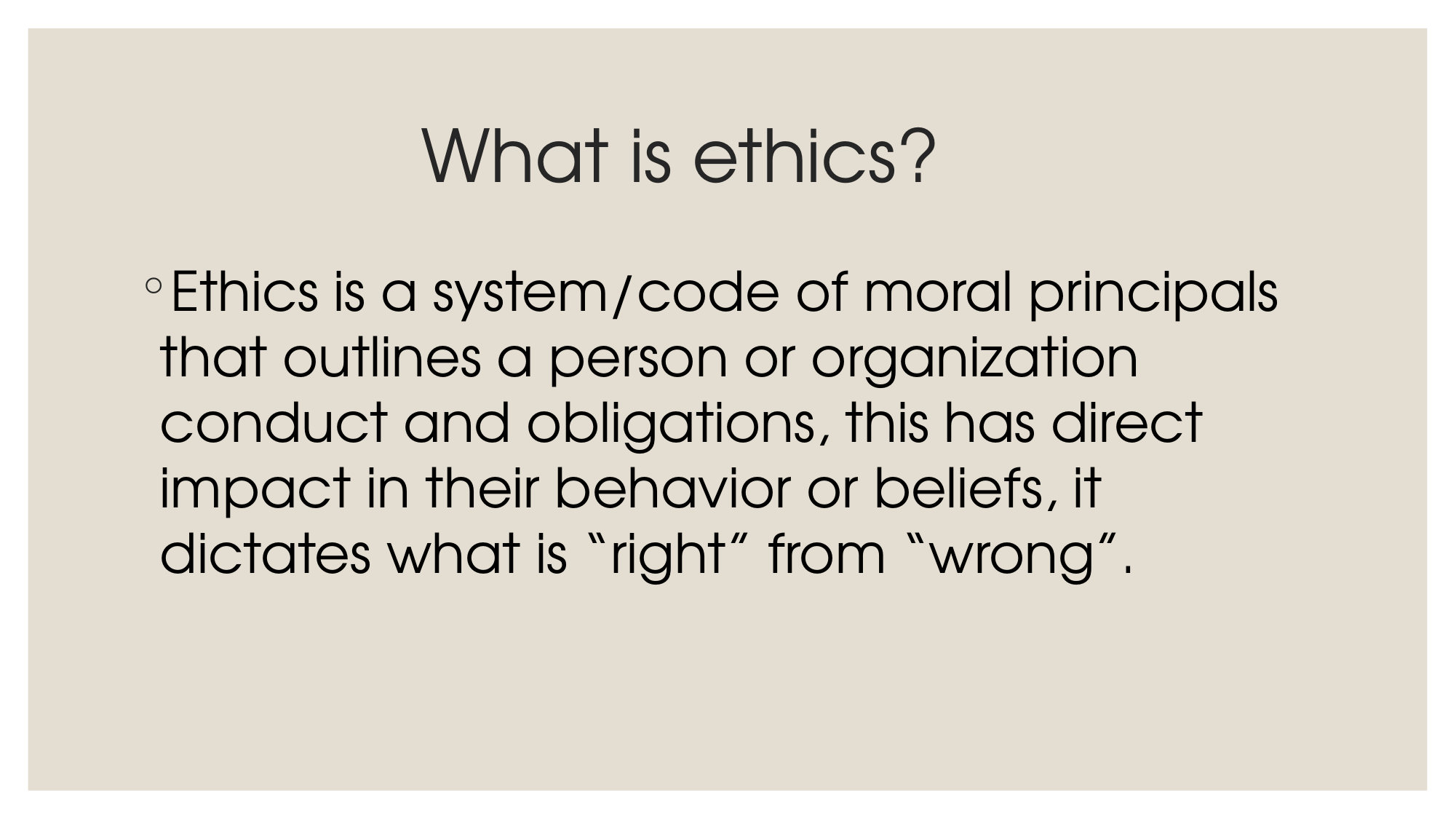

# What is ethics?
Ethics is a system/code of moral principals that outlines a person or organization conduct and obligations, this has direct impact in their behavior or beliefs, it dictates what is “right” from “wrong”.